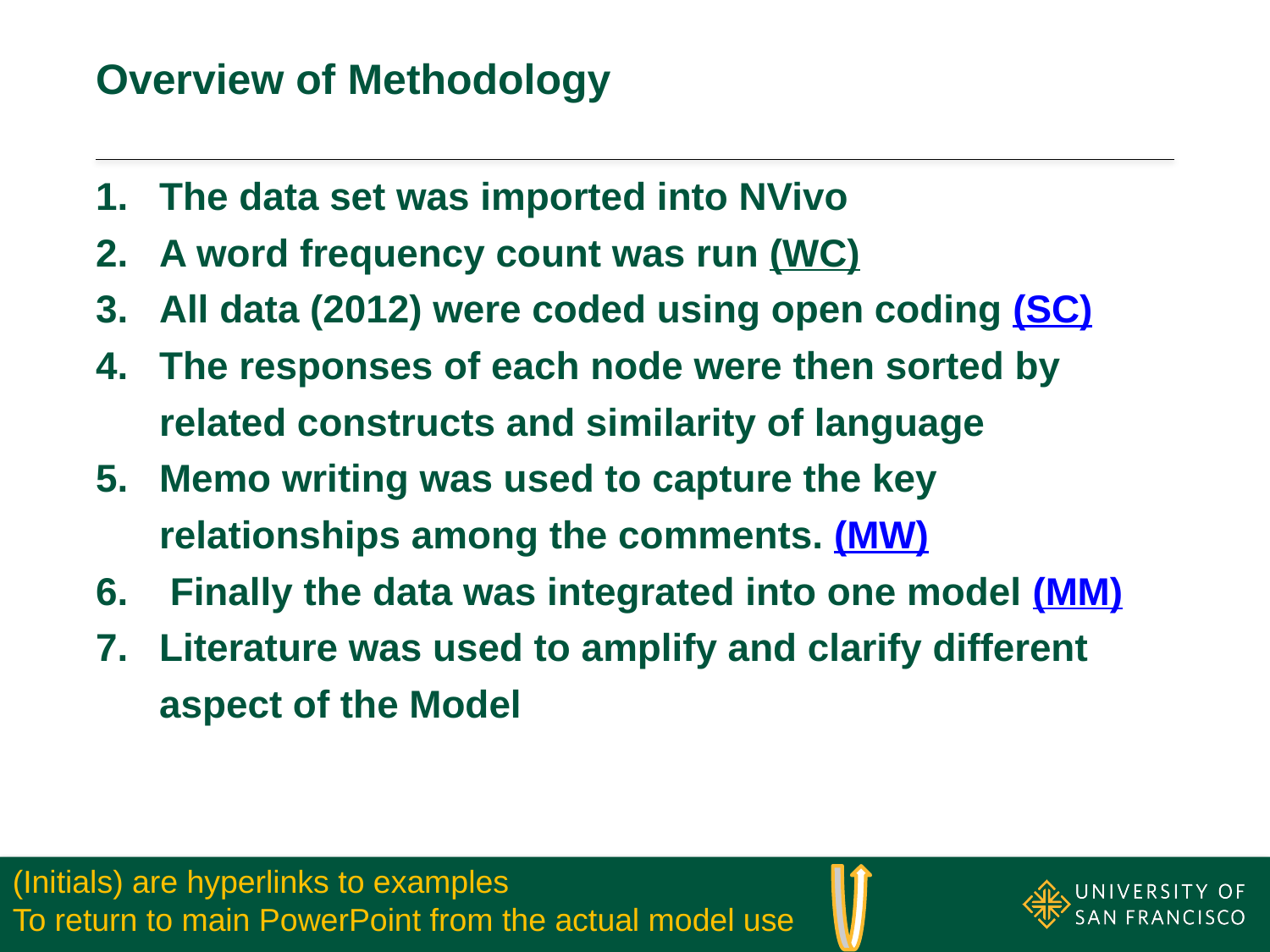

# Overview of Methodology
The data set was imported into NVivo
A word frequency count was run (WC)
All data (2012) were coded using open coding (SC)
The responses of each node were then sorted by related constructs and similarity of language
Memo writing was used to capture the key relationships among the comments. (MW)
 Finally the data was integrated into one model (MM)
Literature was used to amplify and clarify different aspect of the Model
(Initials) are hyperlinks to examples
To return to main PowerPoint from the actual model use